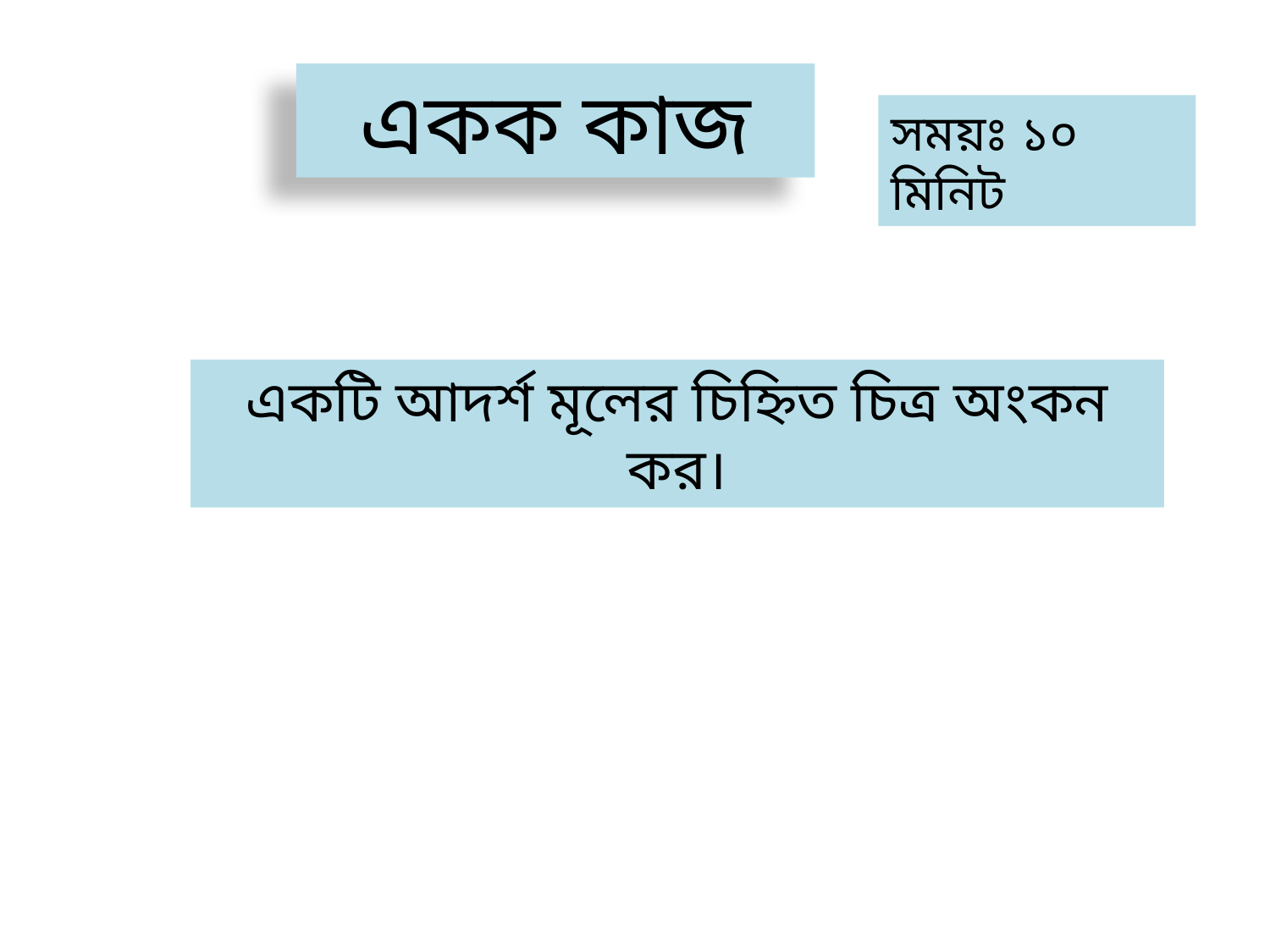

একক কাজ
সময়ঃ ১০ মিনিট
একটি আদর্শ মূলের চিহ্নিত চিত্র অংকন কর।